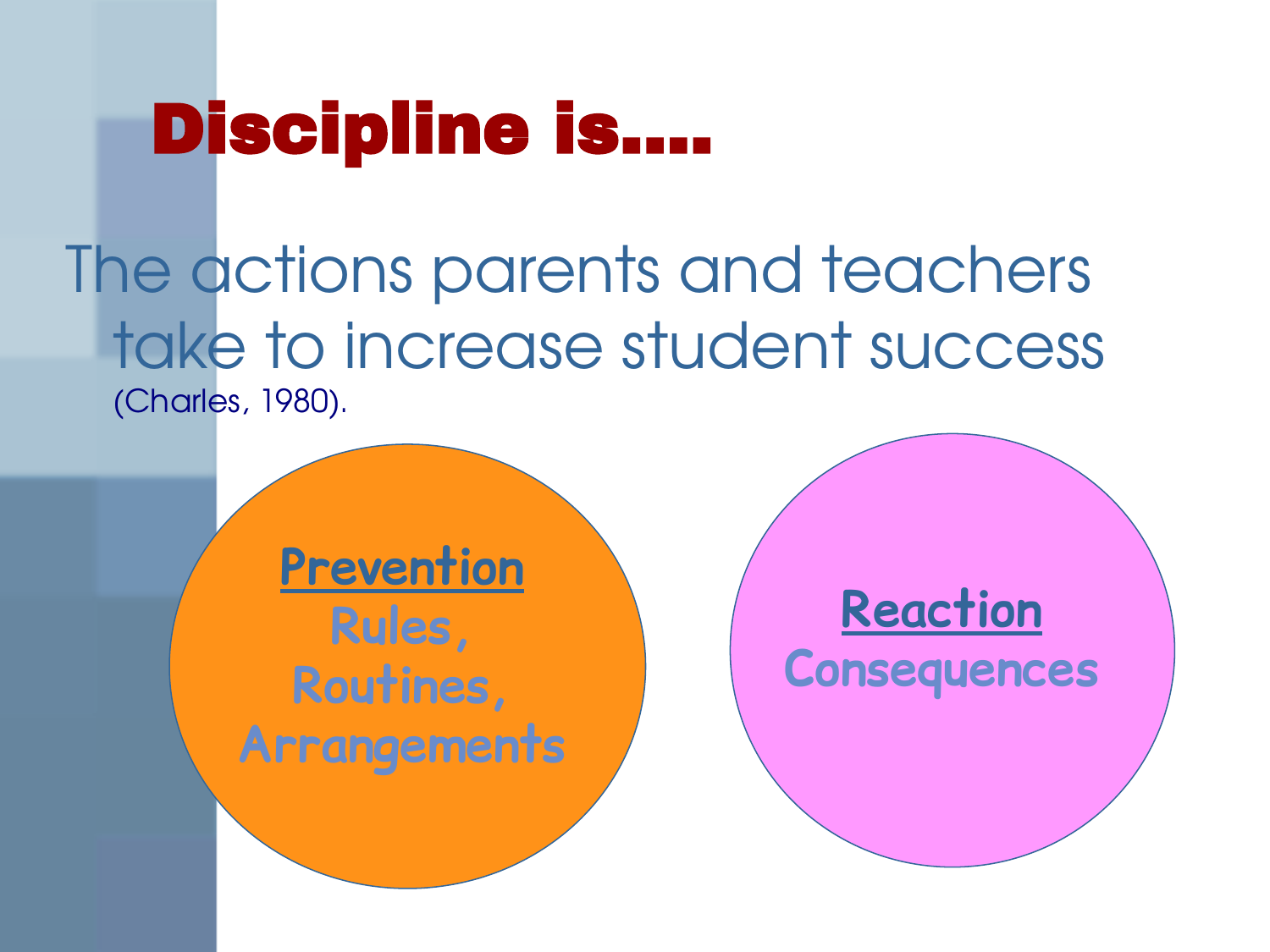

# Discipline is….
The actions parents and teachers take to increase student success (Charles, 1980).

Prevention
Rules, Routines, Arrangements
Reaction
Consequences